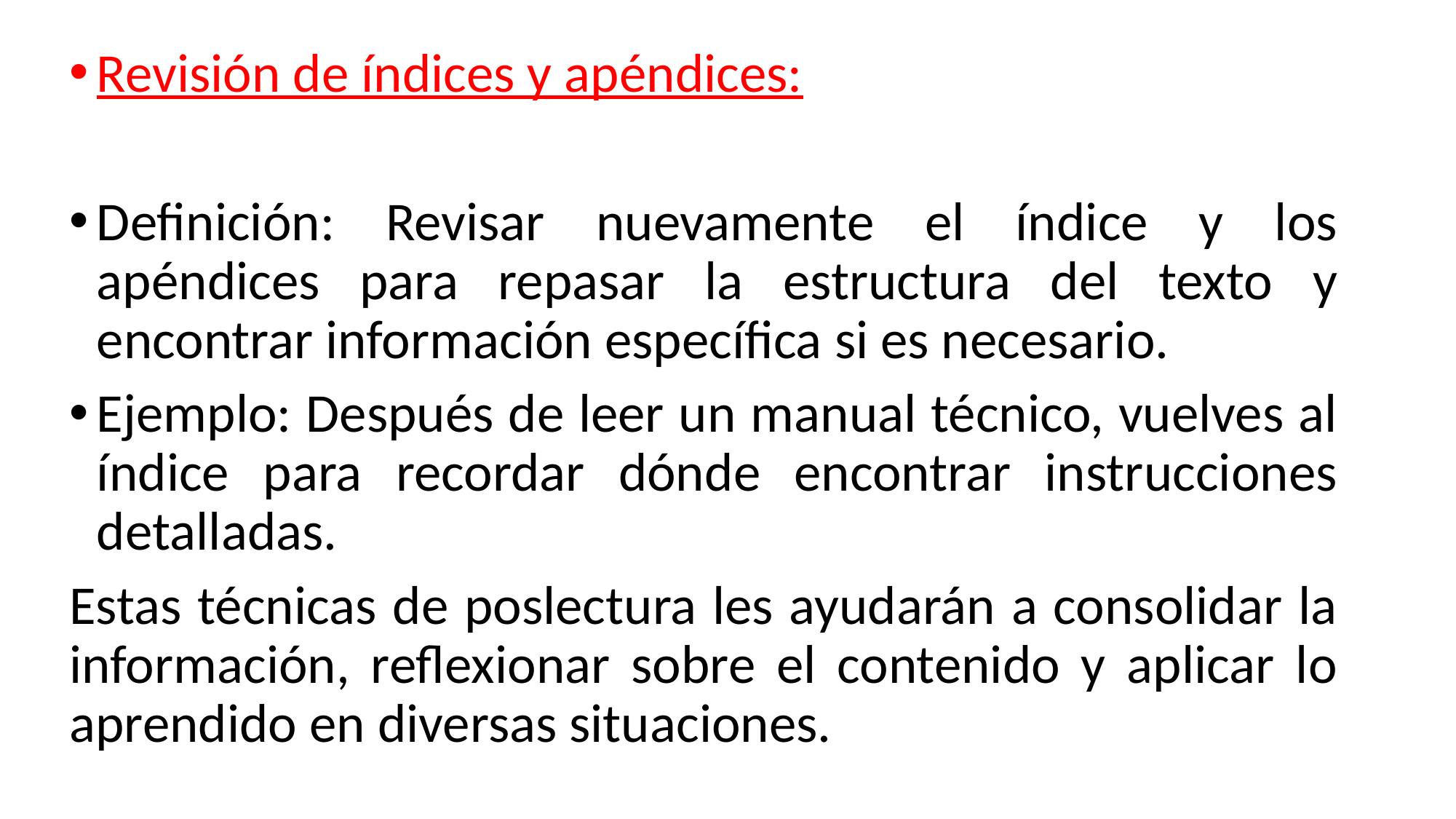

Revisión de índices y apéndices:

Definición: Revisar nuevamente el índice y los apéndices para repasar la estructura del texto y encontrar información específica si es necesario.
Ejemplo: Después de leer un manual técnico, vuelves al índice para recordar dónde encontrar instrucciones detalladas.
Estas técnicas de poslectura les ayudarán a consolidar la información, reflexionar sobre el contenido y aplicar lo aprendido en diversas situaciones.